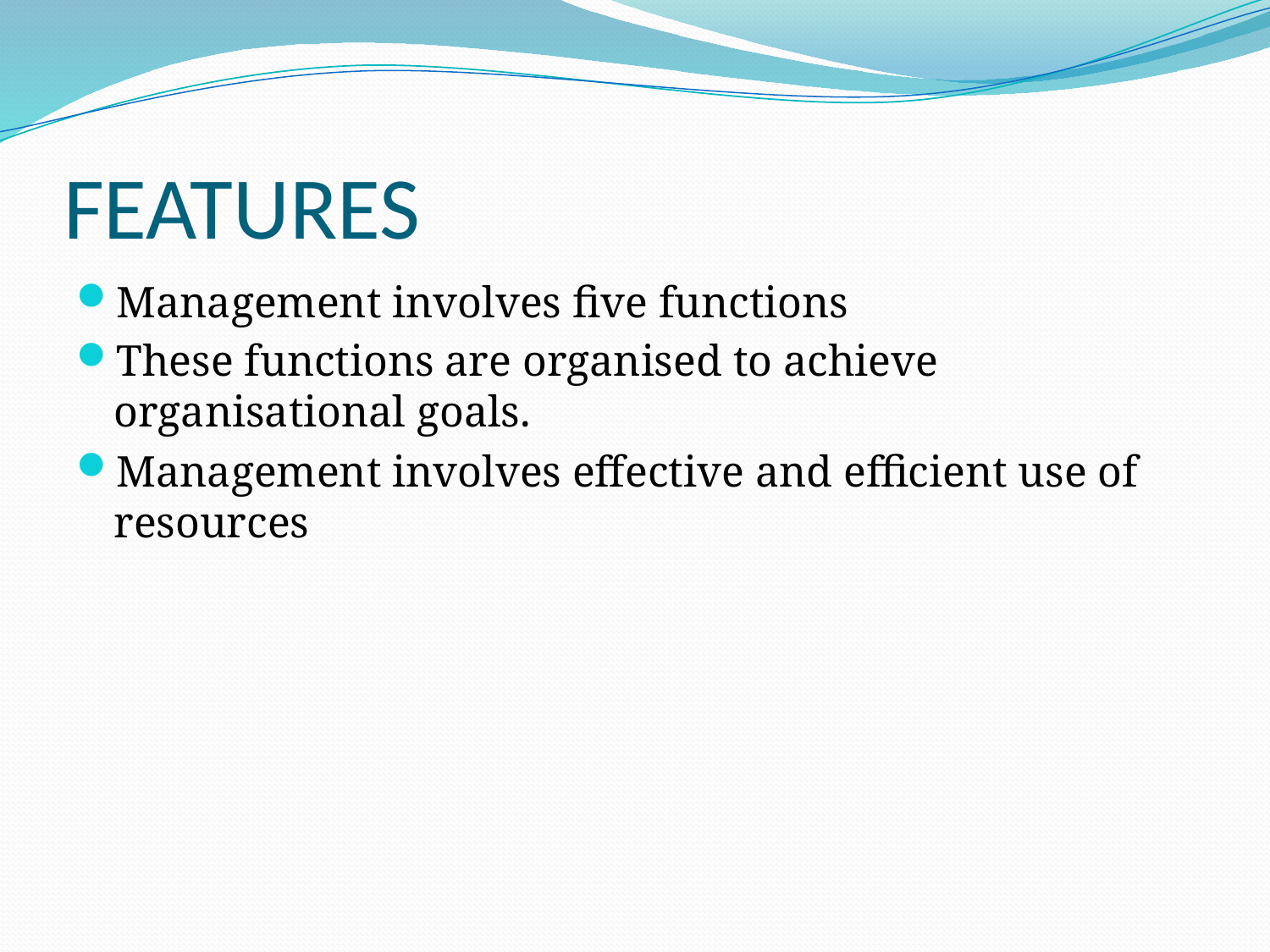

# FEATURES
Management involves five functions
These functions are organised to achieve organisational goals.
Management involves effective and efficient use of resources